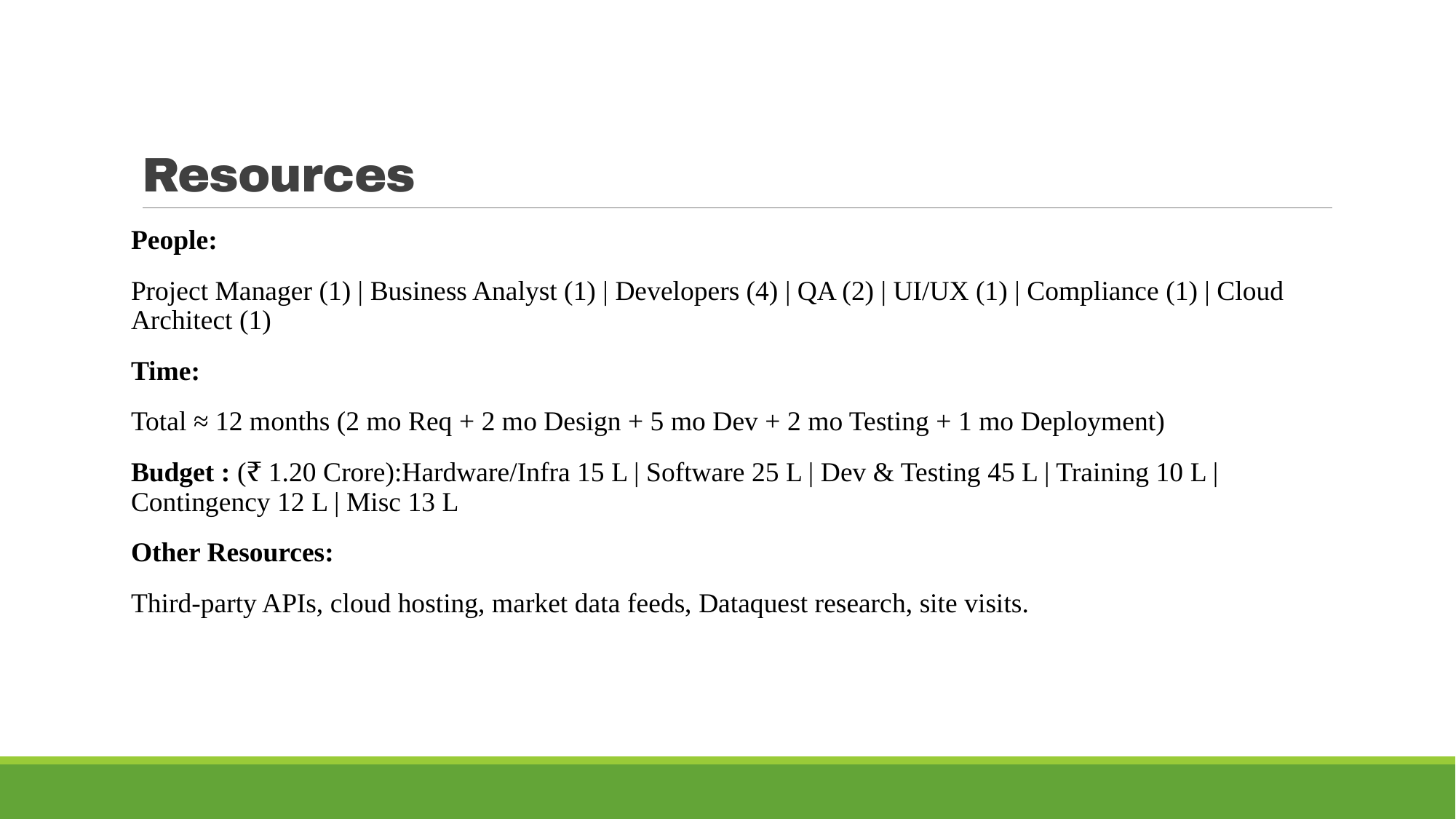

# Resources
People:
Project Manager (1) | Business Analyst (1) | Developers (4) | QA (2) | UI/UX (1) | Compliance (1) | Cloud Architect (1)
Time:
Total ≈ 12 months (2 mo Req + 2 mo Design + 5 mo Dev + 2 mo Testing + 1 mo Deployment)
Budget : (₹ 1.20 Crore):Hardware/Infra 15 L | Software 25 L | Dev & Testing 45 L | Training 10 L | Contingency 12 L | Misc 13 L
Other Resources:
Third-party APIs, cloud hosting, market data feeds, Dataquest research, site visits.